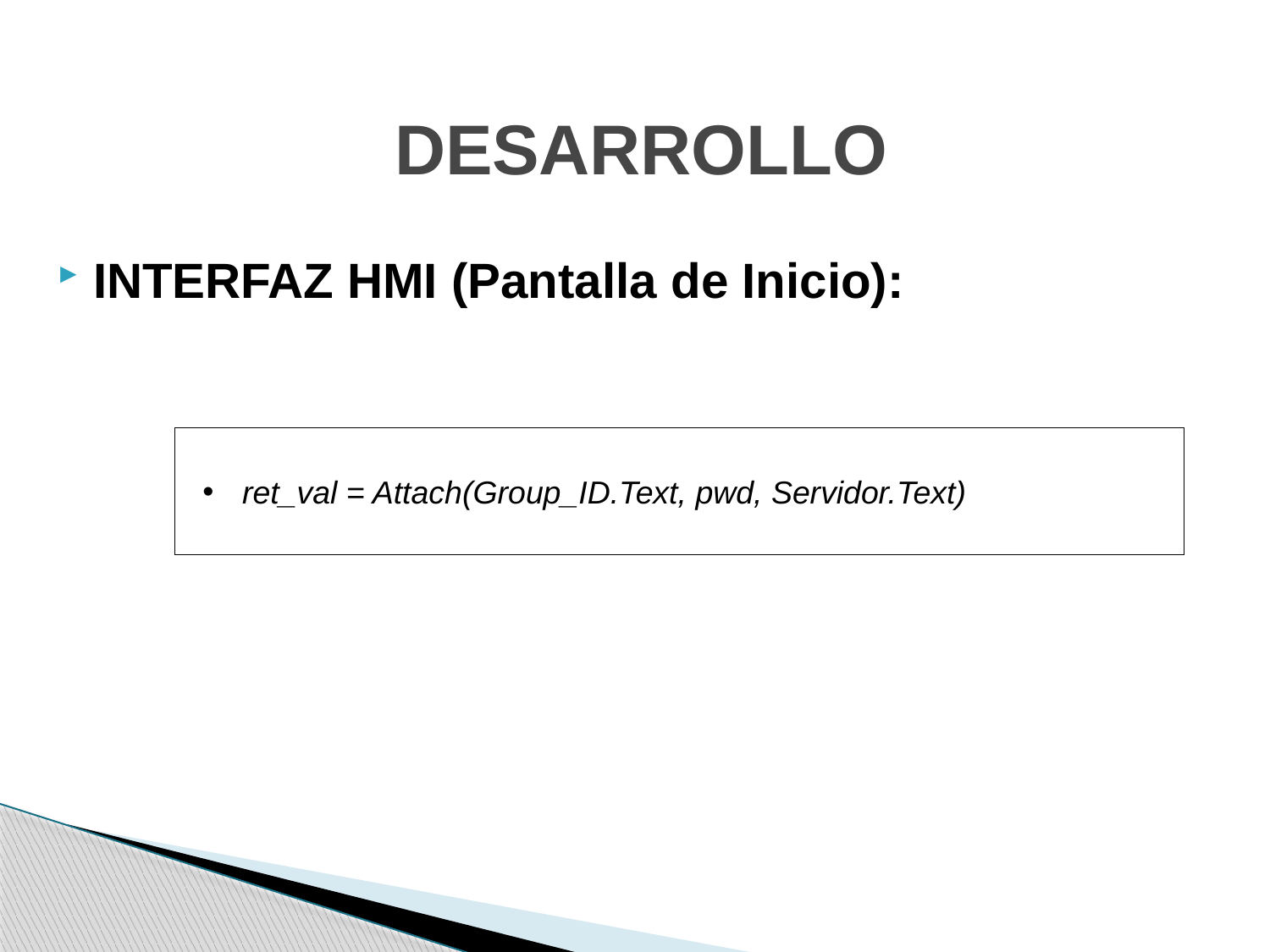

DESARROLLO

INTERFAZ HMI (Pantalla de Inicio):

ret_val = Attach(Group_ID.Text, pwd, Servidor.Text)